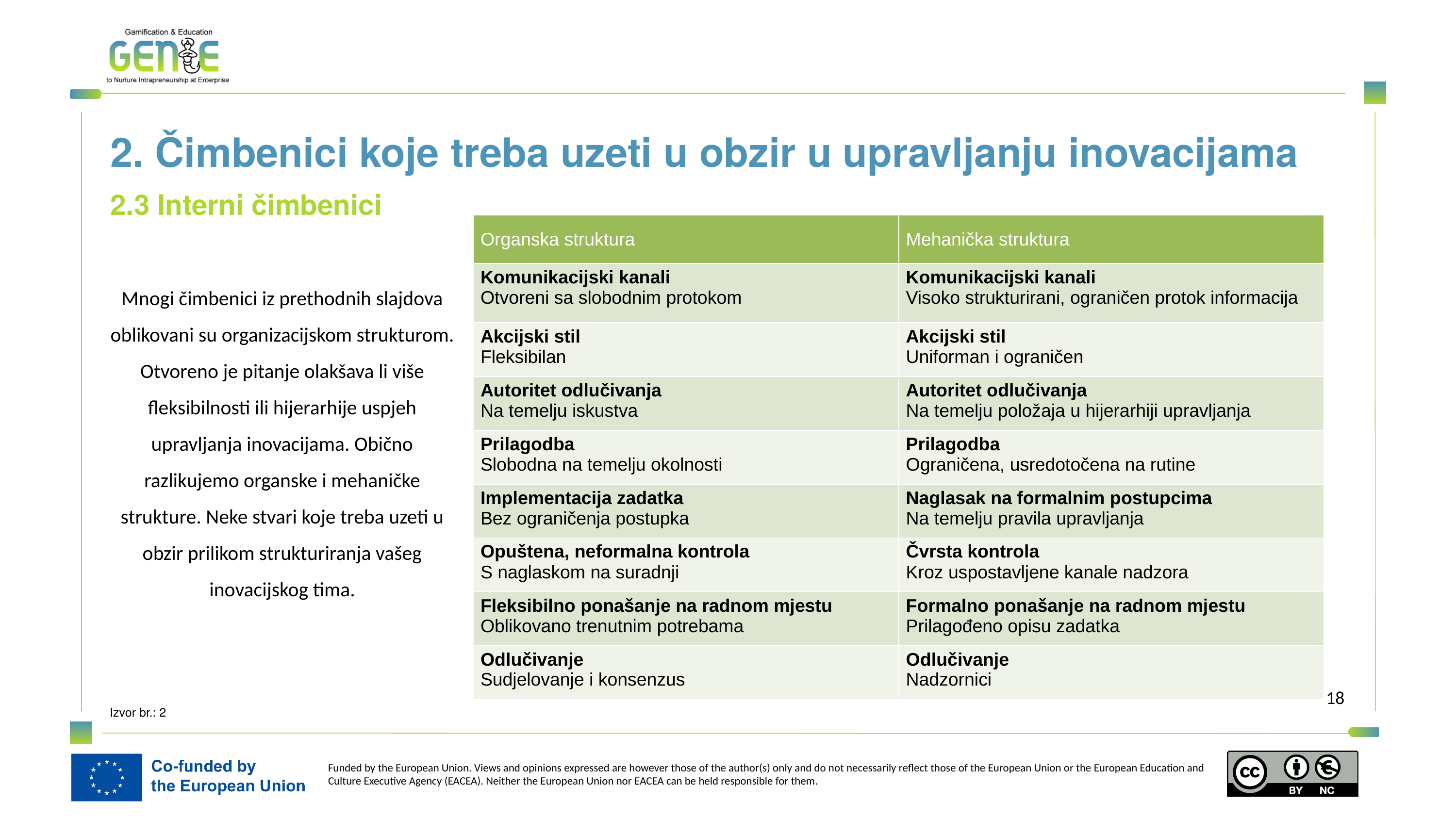

2. Čimbenici koje treba uzeti u obzir u upravljanju inovacijama
2.3 Interni čimbenici
| Organska struktura | Mehanička struktura |
| --- | --- |
| Komunikacijski kanali Otvoreni sa slobodnim protokom | Komunikacijski kanali Visoko strukturirani, ograničen protok informacija |
| Akcijski stil Fleksibilan | Akcijski stil Uniforman i ograničen |
| Autoritet odlučivanja Na temelju iskustva | Autoritet odlučivanja Na temelju položaja u hijerarhiji upravljanja |
| Prilagodba Slobodna na temelju okolnosti | Prilagodba Ograničena, usredotočena na rutine |
| Implementacija zadatka Bez ograničenja postupka | Naglasak na formalnim postupcima Na temelju pravila upravljanja |
| Opuštena, neformalna kontrola S naglaskom na suradnji | Čvrsta kontrola Kroz uspostavljene kanale nadzora |
| Fleksibilno ponašanje na radnom mjestu Oblikovano trenutnim potrebama | Formalno ponašanje na radnom mjestu Prilagođeno opisu zadatka |
| Odlučivanje Sudjelovanje i konsenzus | Odlučivanje Nadzornici |
Mnogi čimbenici iz prethodnih slajdova oblikovani su organizacijskom strukturom. Otvoreno je pitanje olakšava li više fleksibilnosti ili hijerarhije uspjeh upravljanja inovacijama. Obično razlikujemo organske i mehaničke strukture. Neke stvari koje treba uzeti u obzir prilikom strukturiranja vašeg inovacijskog tima.
Izvor br.: 2